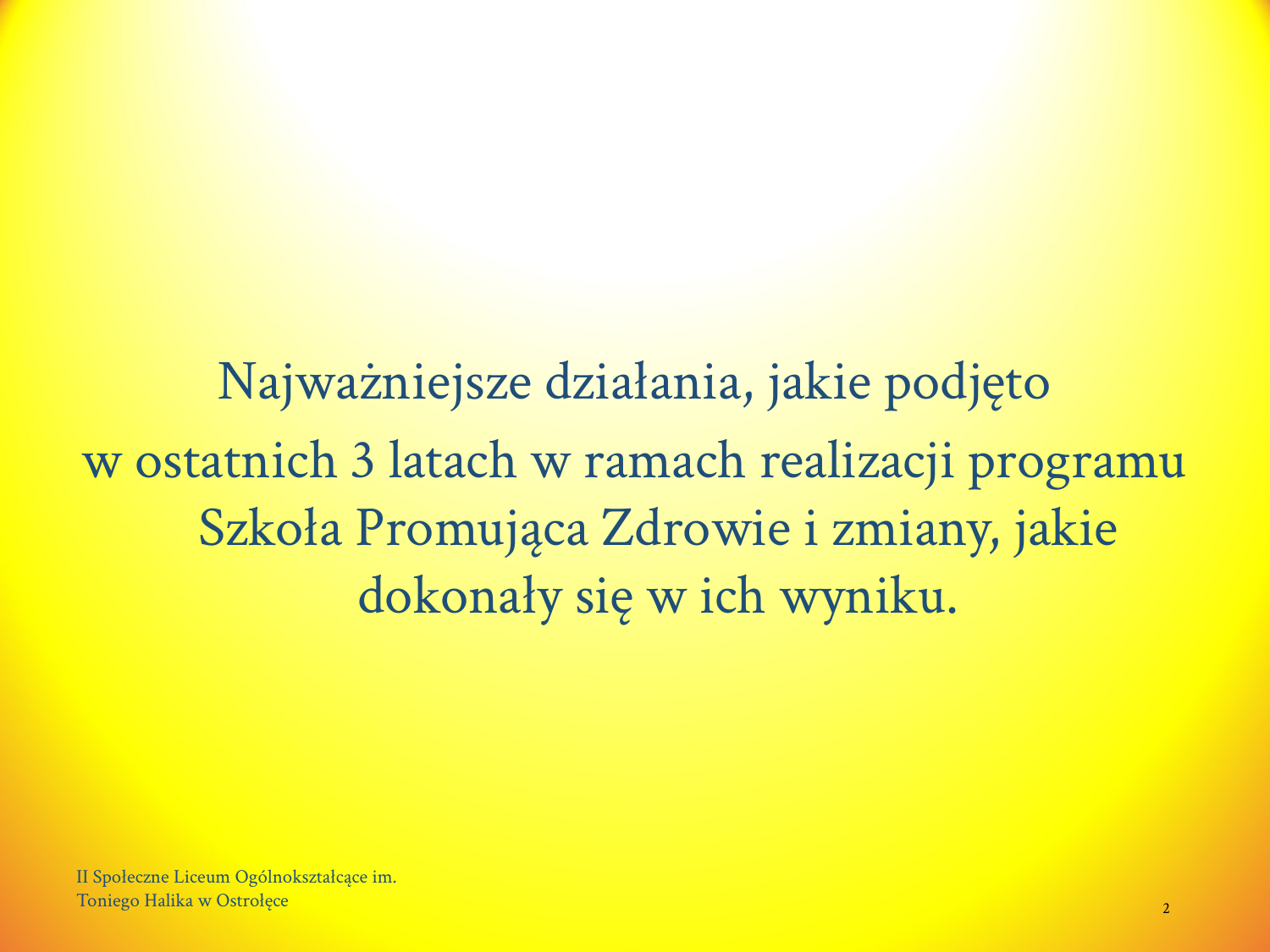

Najważniejsze działania, jakie podjęto
w ostatnich 3 latach w ramach realizacji programu Szkoła Promująca Zdrowie i zmiany, jakie dokonały się w ich wyniku.

II Społeczne Liceum Ogólnokształcące im. Toniego Halika w Ostrołęce
2